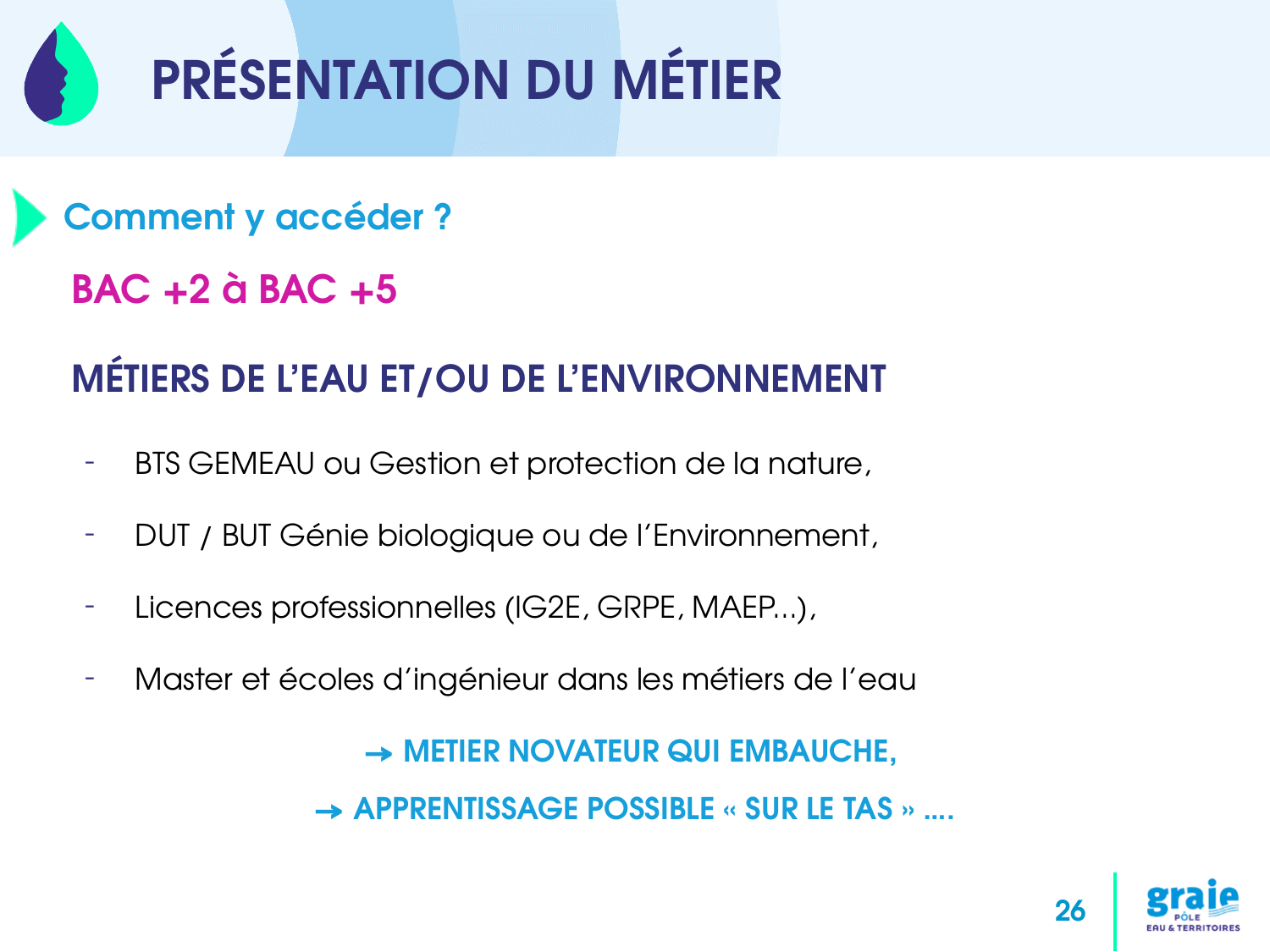

PRÉSENTATION DU MÉTIER
Comment y accéder ?
BAC +2 à BAC +5

MÉTIERS DE L’EAU ET/OU DE L’ENVIRONNEMENT

BTS GEMEAU ou Gestion et protection de la nature,

DUT / BUT Génie biologique ou de l’Environnement,

Licences professionnelles (IG2E, GRPE, MAEP...),

Master et écoles d’ingénieur dans les métiers de l’eau

→ METIER NOVATEUR QUI EMBAUCHE,
→ APPRENTISSAGE POSSIBLE « SUR LE TAS » ….
26